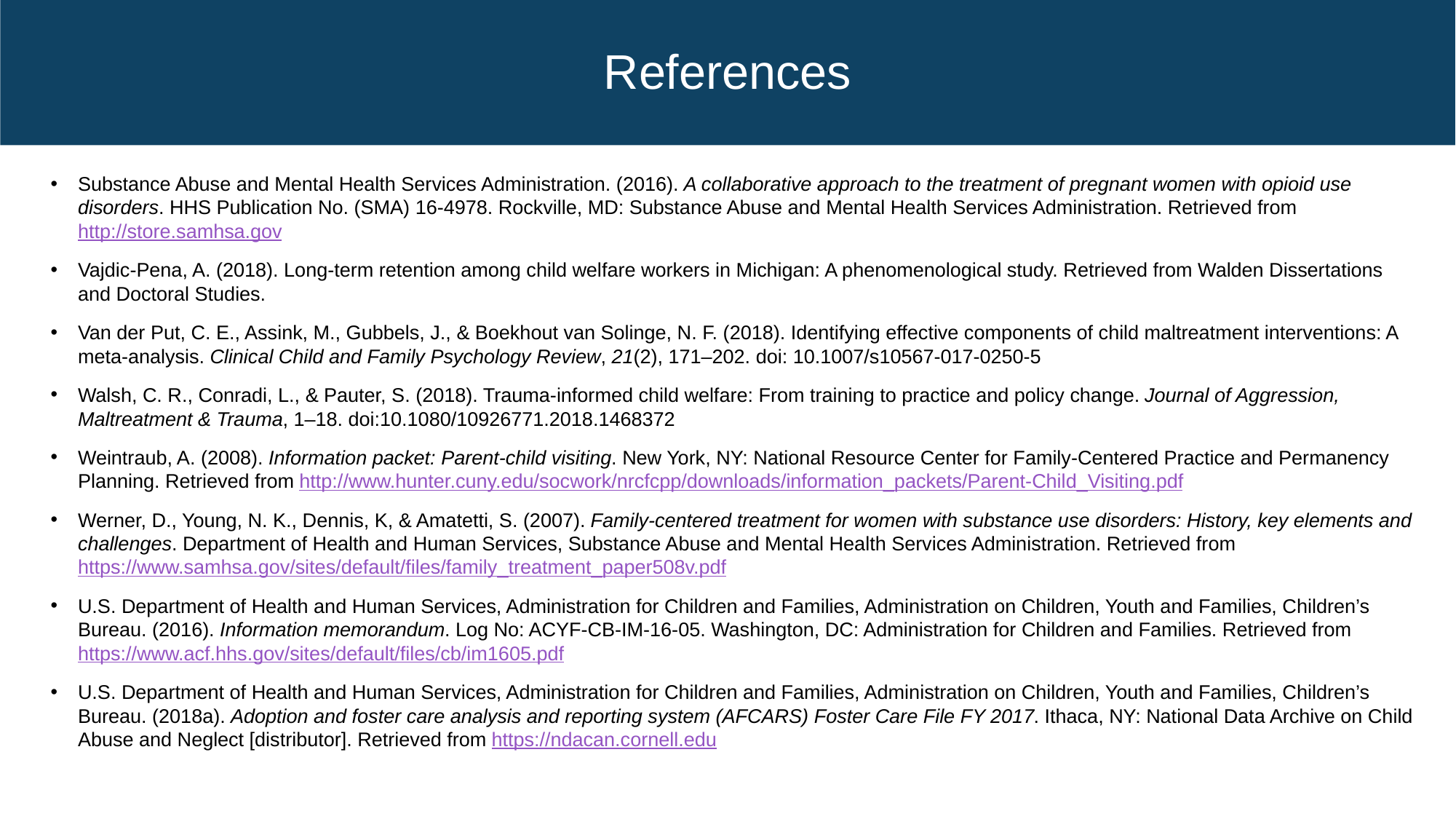

# References
Substance Abuse and Mental Health Services Administration. (2016). A collaborative approach to the treatment of pregnant women with opioid use disorders. HHS Publication No. (SMA) 16-4978. Rockville, MD: Substance Abuse and Mental Health Services Administration. Retrieved from http://store.samhsa.gov
Vajdic-Pena, A. (2018). Long-term retention among child welfare workers in Michigan: A phenomenological study. Retrieved from Walden Dissertations and Doctoral Studies.
Van der Put, C. E., Assink, M., Gubbels, J., & Boekhout van Solinge, N. F. (2018). Identifying effective components of child maltreatment interventions: A meta-analysis. Clinical Child and Family Psychology Review, 21(2), 171–202. doi: 10.1007/s10567-017-0250-5
Walsh, C. R., Conradi, L., & Pauter, S. (2018). Trauma-informed child welfare: From training to practice and policy change. Journal of Aggression, Maltreatment & Trauma, 1–18. doi:10.1080/10926771.2018.1468372
Weintraub, A. (2008). Information packet: Parent-child visiting. New York, NY: National Resource Center for Family-Centered Practice and Permanency Planning. Retrieved from http://www.hunter.cuny.edu/socwork/nrcfcpp/downloads/information_packets/Parent-Child_Visiting.pdf
Werner, D., Young, N. K., Dennis, K, & Amatetti, S. (2007). Family-centered treatment for women with substance use disorders: History, key elements and challenges. Department of Health and Human Services, Substance Abuse and Mental Health Services Administration. Retrieved from https://www.samhsa.gov/sites/default/files/family_treatment_paper508v.pdf
U.S. Department of Health and Human Services, Administration for Children and Families, Administration on Children, Youth and Families, Children’s Bureau. (2016). Information memorandum. Log No: ACYF-CB-IM-16-05. Washington, DC: Administration for Children and Families. Retrieved from https://www.acf.hhs.gov/sites/default/files/cb/im1605.pdf
U.S. Department of Health and Human Services, Administration for Children and Families, Administration on Children, Youth and Families, Children’s Bureau. (2018a). Adoption and foster care analysis and reporting system (AFCARS) Foster Care File FY 2017. Ithaca, NY: National Data Archive on Child Abuse and Neglect [distributor]. Retrieved from https://ndacan.cornell.edu